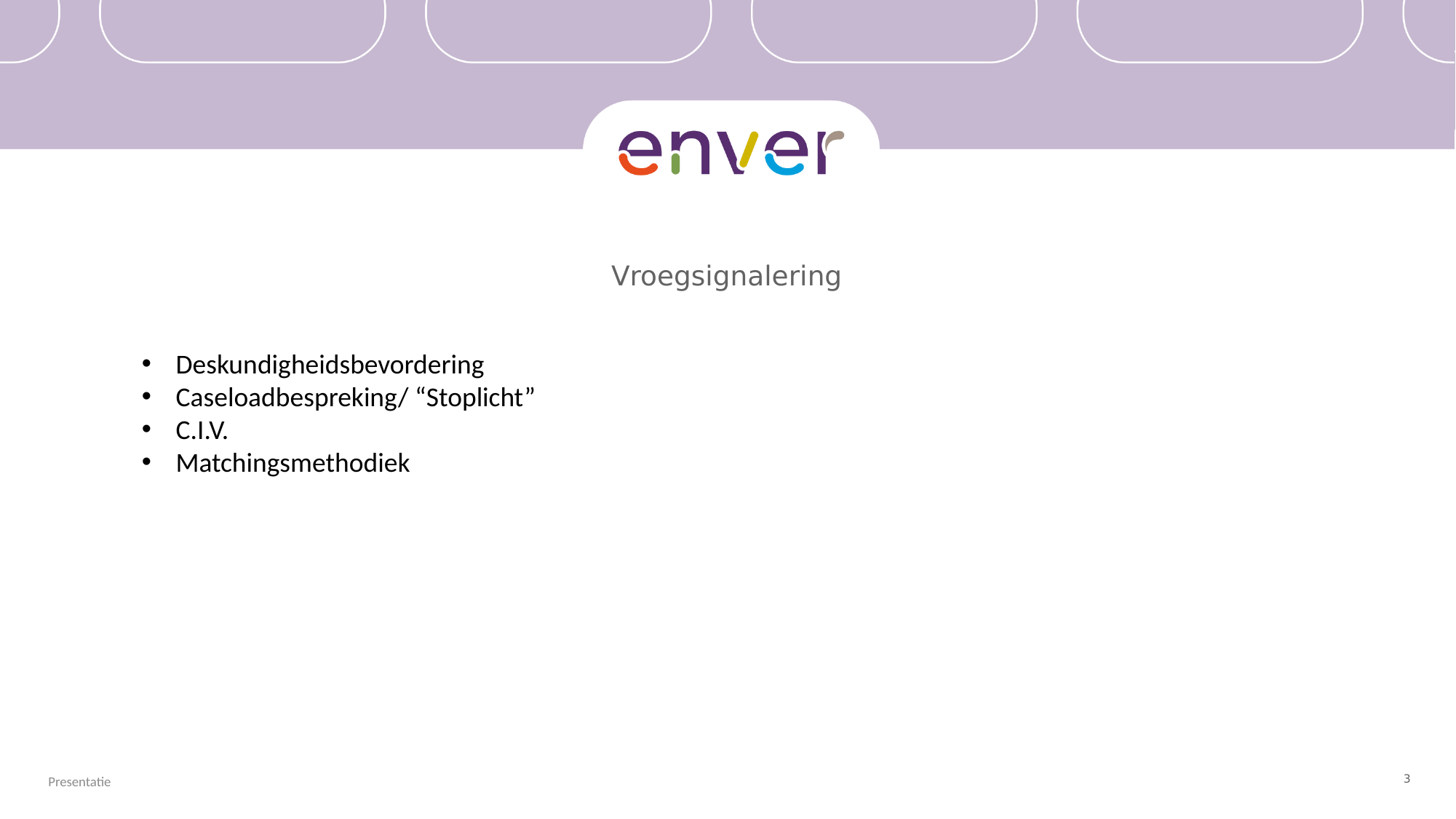

Vroegsignalering
Deskundigheidsbevordering
Caseloadbespreking/ “Stoplicht”
C.I.V.
Matchingsmethodiek
Presentatie
3